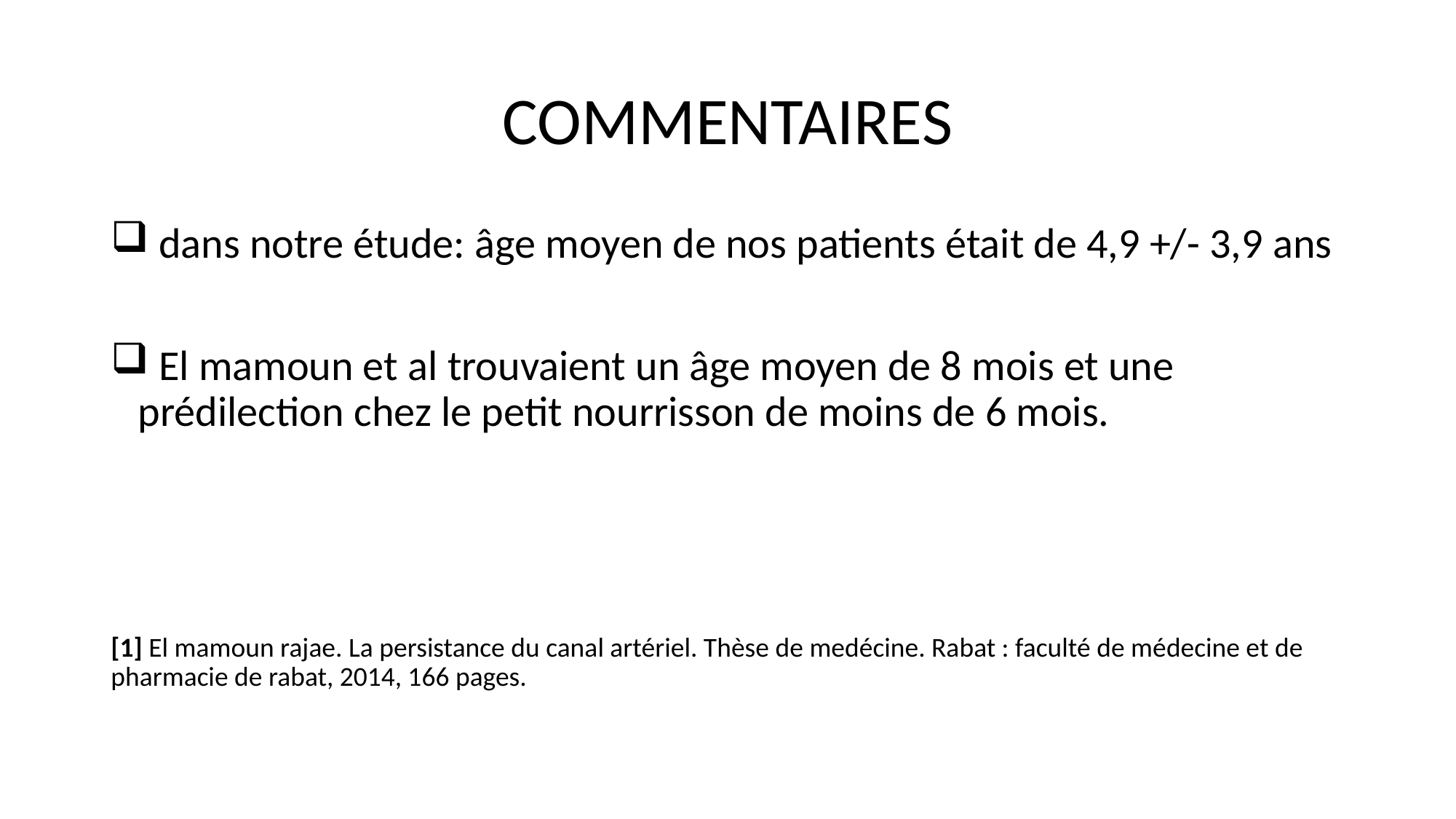

# COMMENTAIRES
 dans notre étude: âge moyen de nos patients était de 4,9 +/- 3,9 ans

 El mamoun et al trouvaient un âge moyen de 8 mois et une prédilection chez le petit nourrisson de moins de 6 mois.

[1] El mamoun rajae. La persistance du canal artériel. Thèse de medécine. Rabat : faculté de médecine et de pharmacie de rabat, 2014, 166 pages.